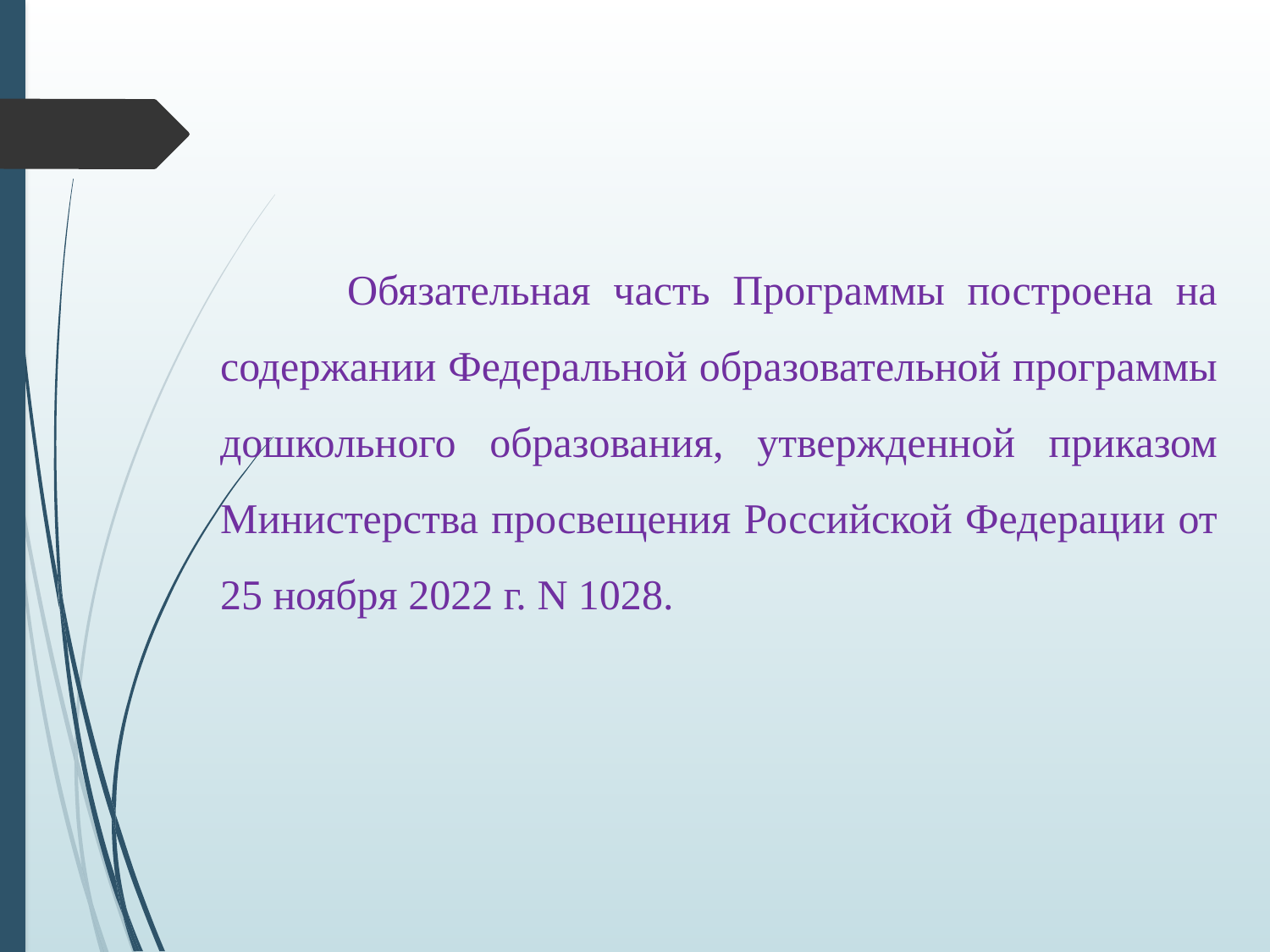

Обязательная часть Программы построена на
содержании Федеральной образовательной программы
дошкольного образования, утвержденной приказом
Министерства просвещения Российской Федерации от 25 ноября 2022 г. N 1028.